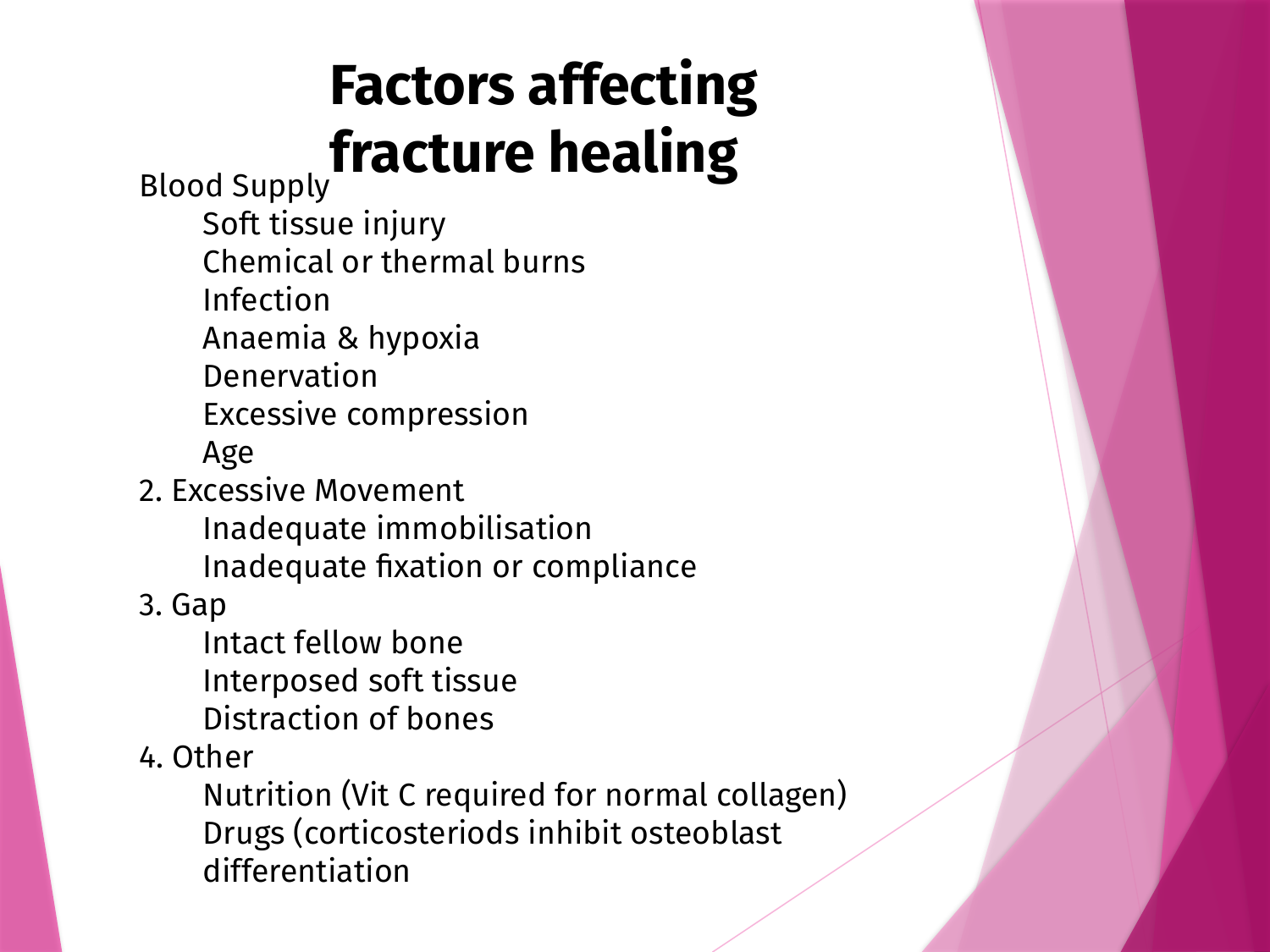

Factors affecting fracture healing

Blood Supply
Soft tissue injury
Chemical or thermal burns
Infection
Anaemia & hypoxia
Denervation
Excessive compression
Age
2. Excessive Movement
Inadequate immobilisation
Inadequate fixation or compliance
3. Gap
Intact fellow bone
Interposed soft tissue
Distraction of bones
4. Other
Nutrition (Vit C required for normal collagen)
Drugs (corticosteriods inhibit osteoblast differentiation